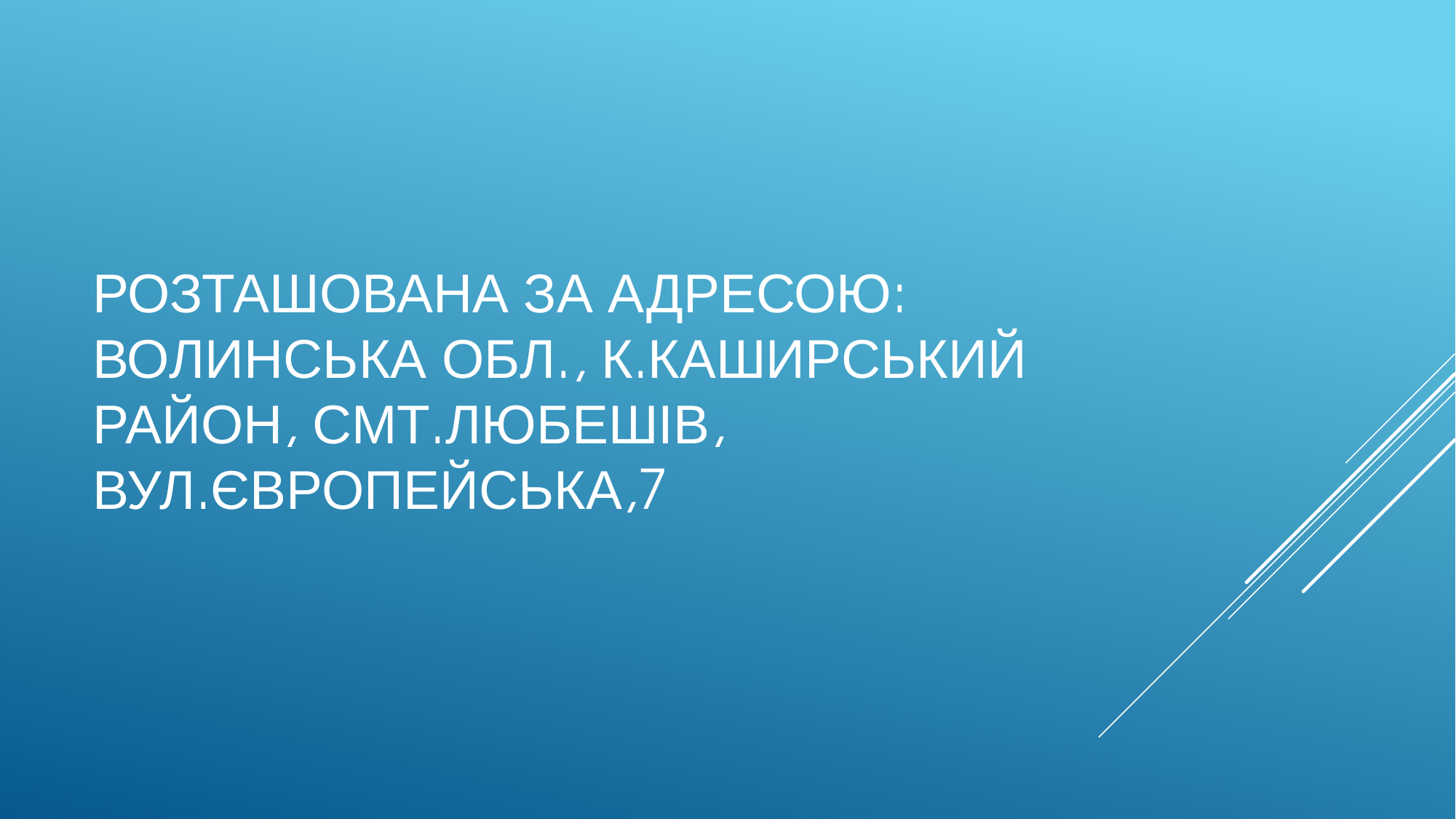

# Розташована за адресою: Волинська обл., К.Каширський район, смт.Любешів, вул.Європейська,7